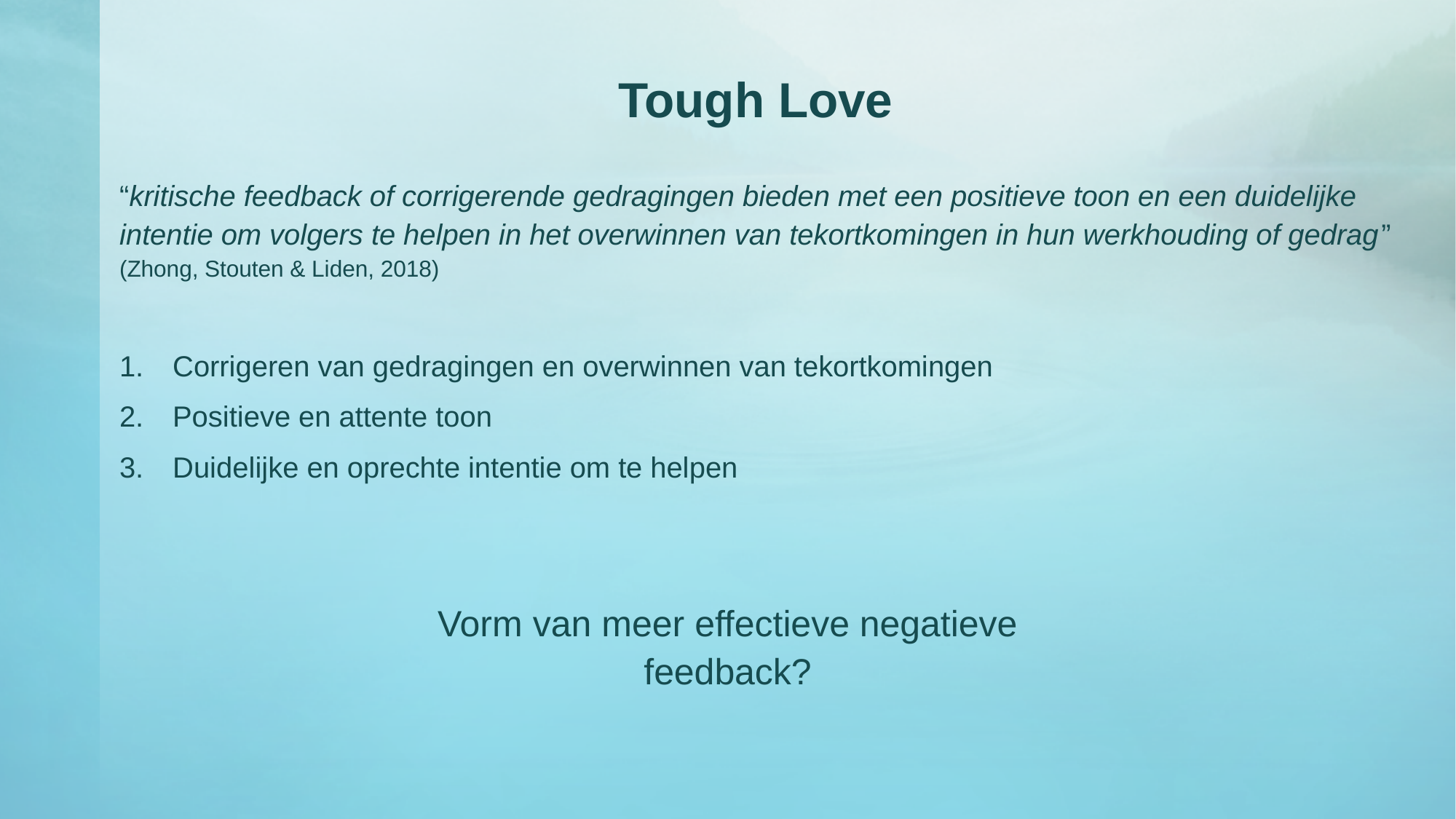

Tough Love
“kritische feedback of corrigerende gedragingen bieden met een positieve toon en een duidelijke intentie om volgers te helpen in het overwinnen van tekortkomingen in hun werkhouding of gedrag” (Zhong, Stouten & Liden, 2018)

Corrigeren van gedragingen en overwinnen van tekortkomingen
Positieve en attente toon
Duidelijke en oprechte intentie om te helpen

Vorm van meer effectieve negatieve feedback?